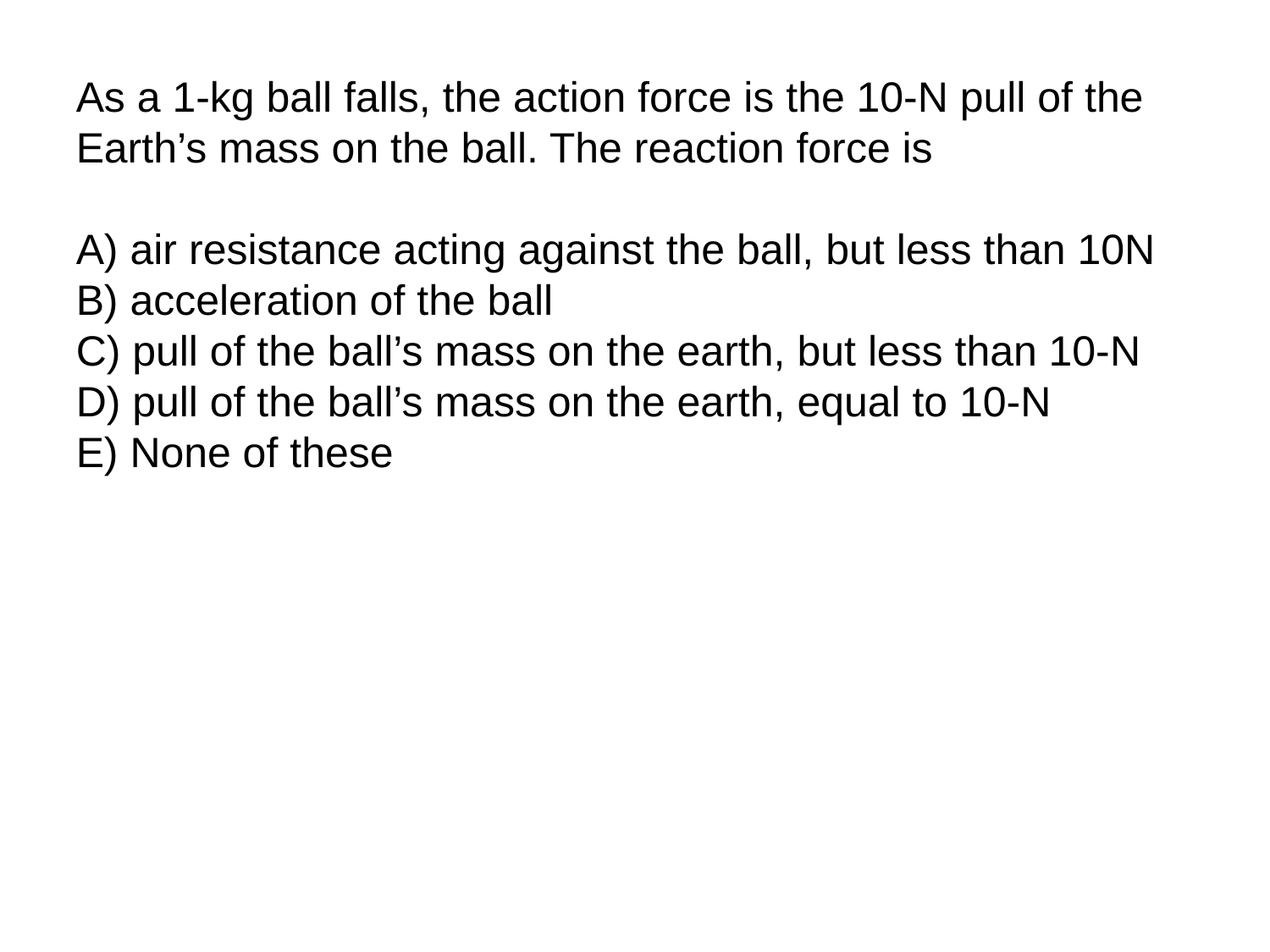

As a 1-kg ball falls, the action force is the 10-N pull of the Earth’s mass on the ball. The reaction force is

A) air resistance acting against the ball, but less than 10N
B) acceleration of the ball
C) pull of the ball’s mass on the earth, but less than 10-N
D) pull of the ball’s mass on the earth, equal to 10-N
E) None of these